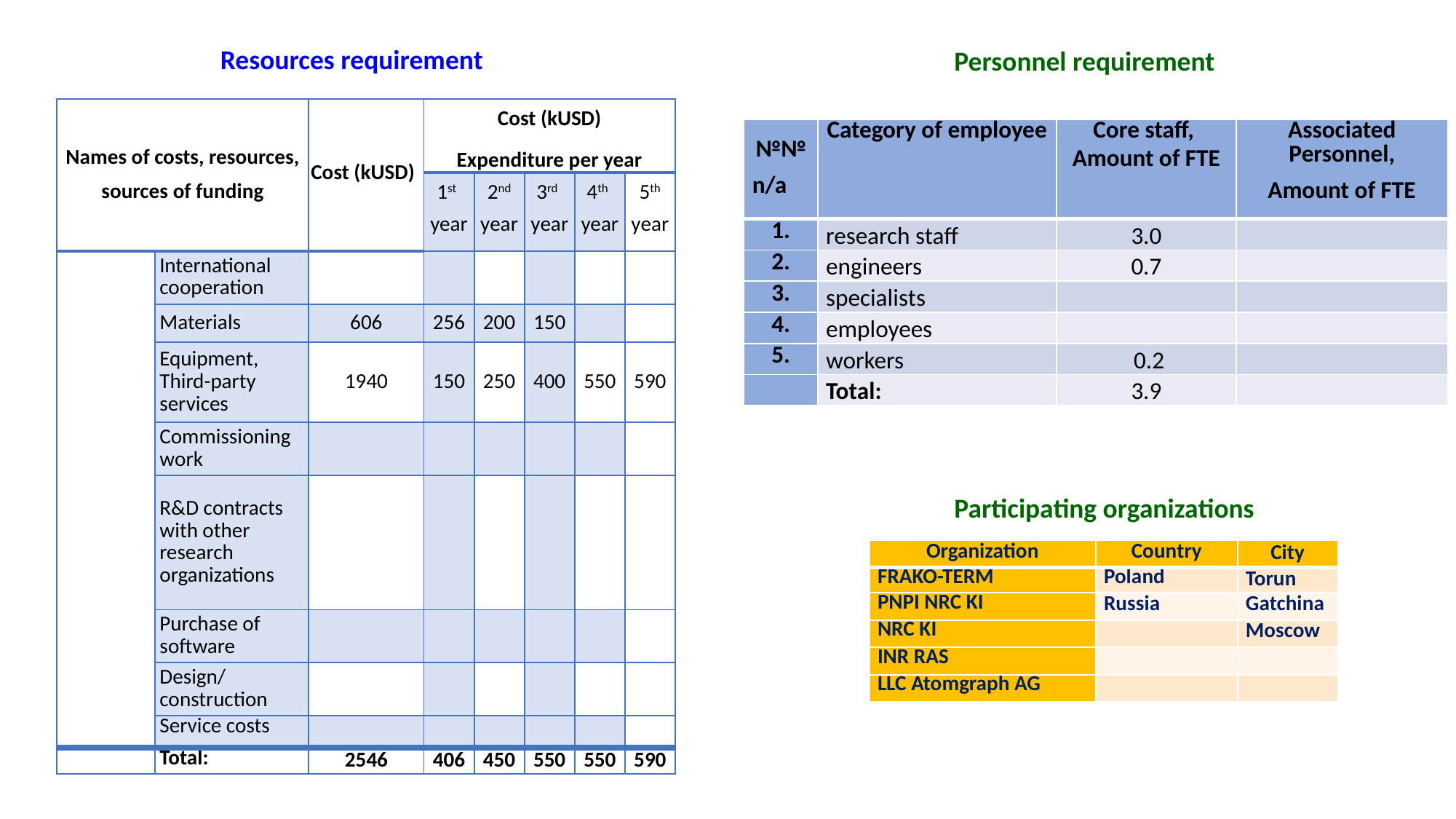

Resources requirement
Personnel requirement
| Names of costs, resources, sources of funding |  | Cost (kUSD) | Cost (kUSD) Expenditure per year |  |  |  |  |
| --- | --- | --- | --- | --- | --- | --- | --- |
|  |  |  | 1st year | 2nd year | 3rd year | 4th year | 5th year |
|  | International cooperation |  |  |  |  |  |  |
|  | Materials | 606 | 256 | 200 | 150 |  |  |
|  | Equipment, Third-party services | 1940 | 150 | 250 | 400 | 550 | 590 |
|  | Commissioning work |  |  |  |  |  |  |
|  | R&D contracts with other research organizations |  |  |  |  |  |  |
|  | Purchase of software |  |  |  |  |  |  |
|  | Design/construction |  |  |  |  |  |  |
|  | Service costs |  |  |  |  |  |  |
|  | Total: | 2546 | 406 | 450 | 550 | 550 | 590 |
| №№ n/a | Category of employee | Core staff, Amount of FTE | Associated Personnel, Amount of FTE |
| --- | --- | --- | --- |
| 1. | research staff | 3.0 |  |
| 2. | engineers | 0.7 |  |
| 3. | specialists |  |  |
| 4. | employees |  |  |
| 5. | workers | 0.2 |  |
|  | Total: | 3.9 |  |
Participating organizations
| Organization | Country | City |
| --- | --- | --- |
| FRAKO-TERM | Poland | Torun |
| PNPI NRC KI | Russia | Gatchina |
| NRC KI |  | Moscow |
| INR RAS |  |  |
| LLC Atomgraph AG |  |  |